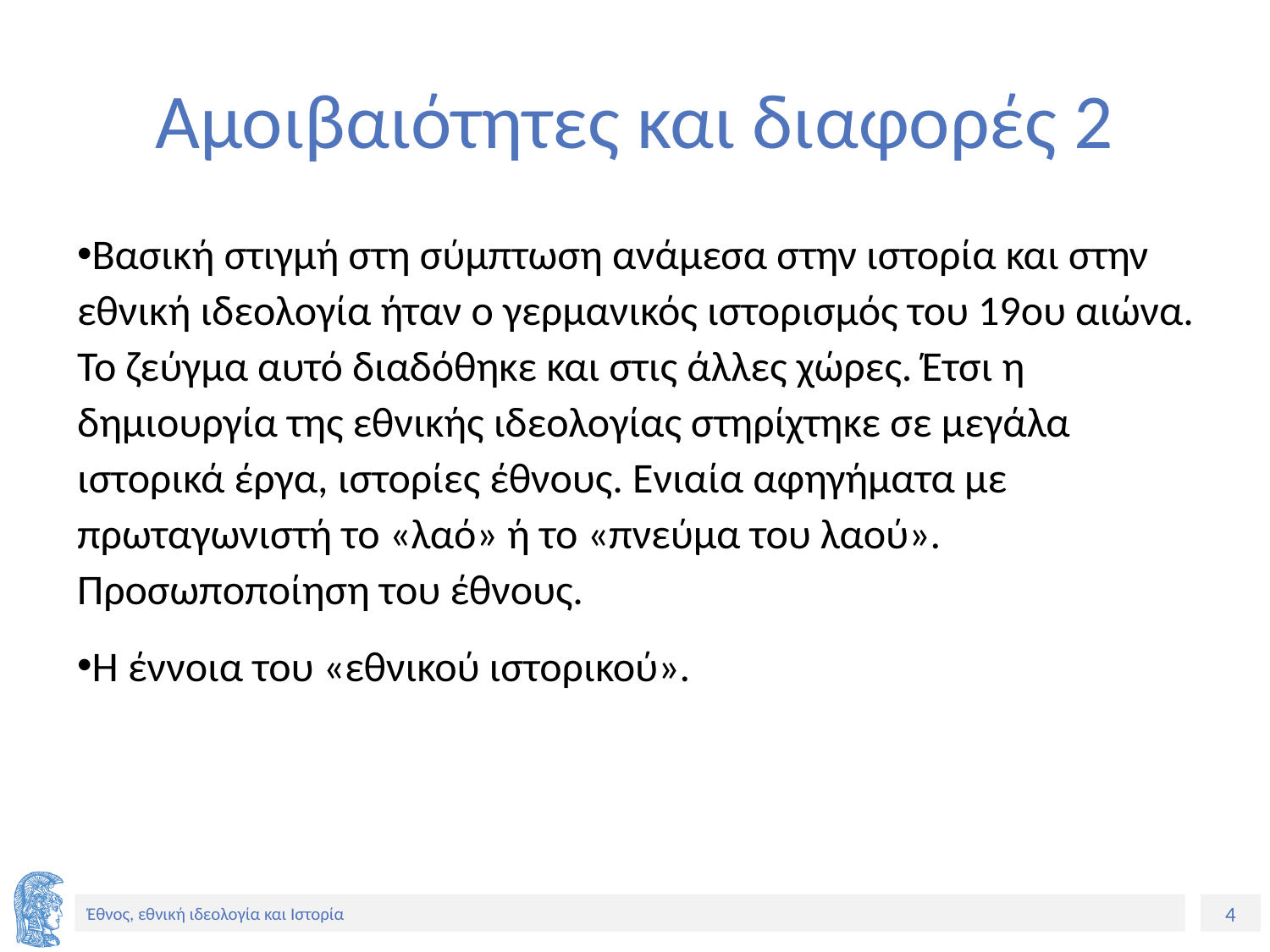

# Αμοιβαιότητες και διαφορές 2
Βασική στιγμή στη σύμπτωση ανάμεσα στην ιστορία και στην εθνική ιδεολογία ήταν ο γερμανικός ιστορισμός του 19ου αιώνα. Το ζεύγμα αυτό διαδόθηκε και στις άλλες χώρες. Έτσι η δημιουργία της εθνικής ιδεολογίας στηρίχτηκε σε μεγάλα ιστορικά έργα, ιστορίες έθνους. Ενιαία αφηγήματα με πρωταγωνιστή το «λαό» ή το «πνεύμα του λαού». Προσωποποίηση του έθνους.
Η έννοια του «εθνικού ιστορικού».